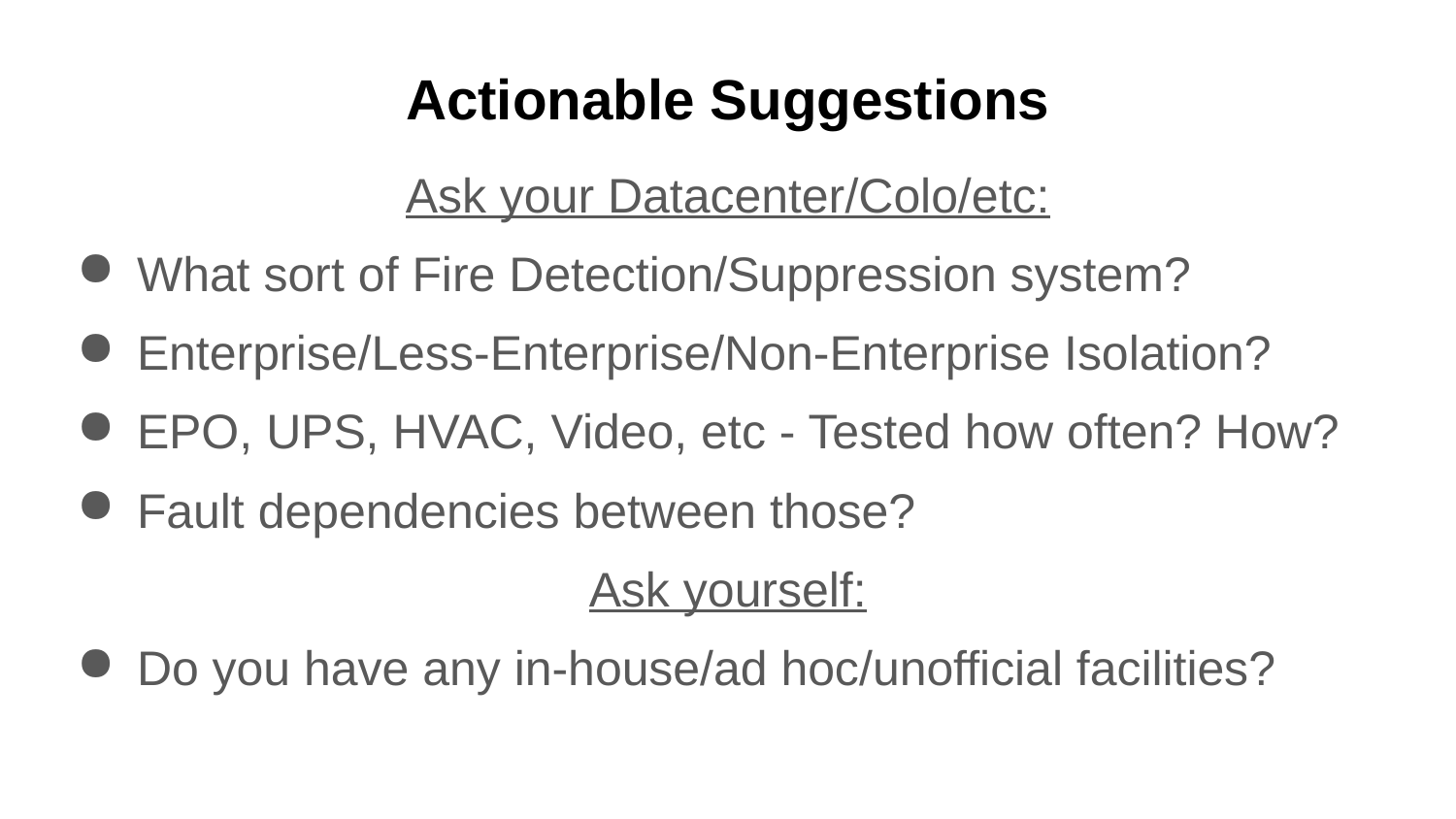

# Actionable Suggestions
Ask your Datacenter/Colo/etc:
What sort of Fire Detection/Suppression system?
Enterprise/Less-Enterprise/Non-Enterprise Isolation?
EPO, UPS, HVAC, Video, etc - Tested how often? How?
Fault dependencies between those?
Ask yourself:
Do you have any in-house/ad hoc/unofficial facilities?